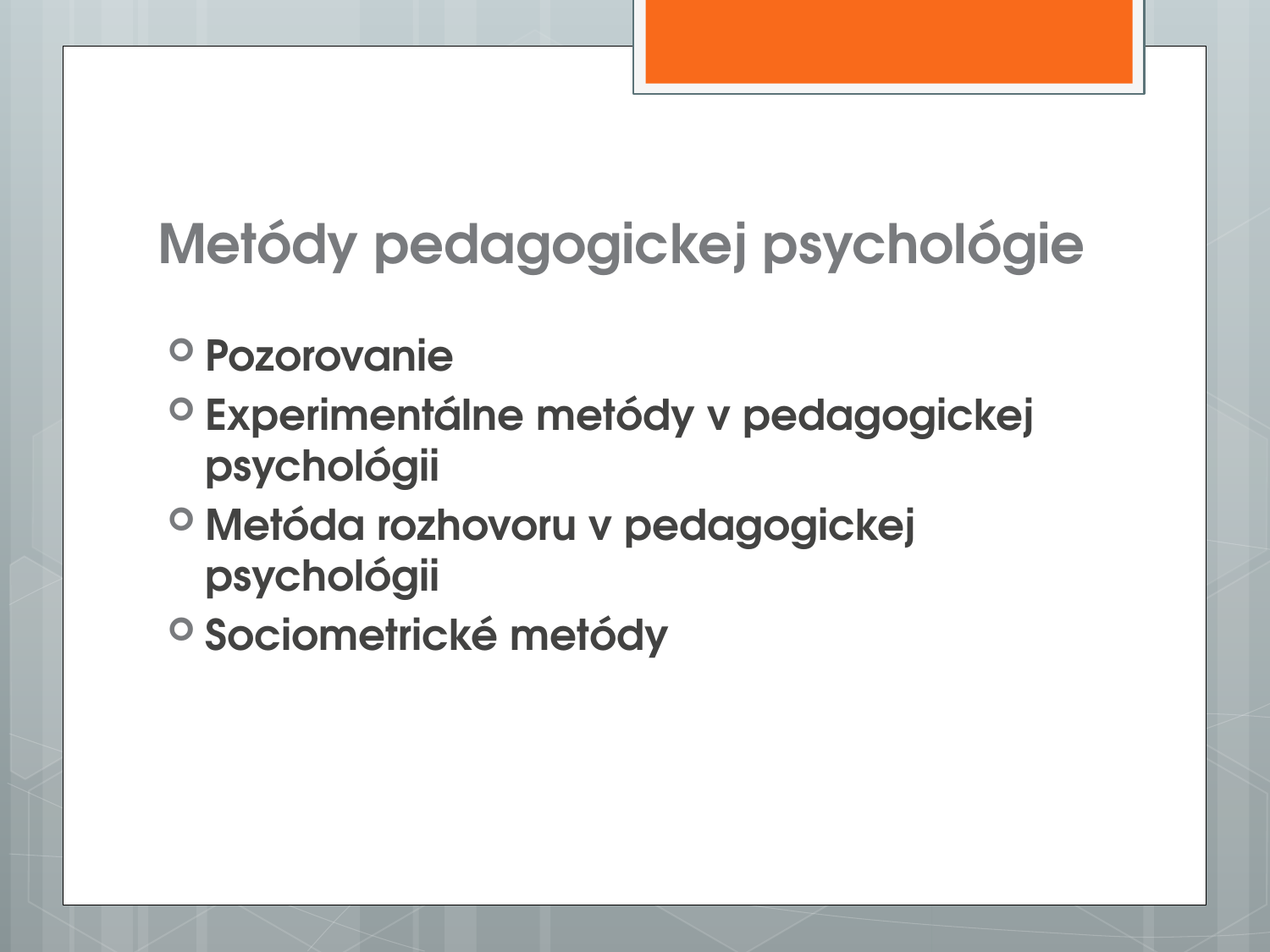

# Metódy pedagogickej psychológie
Pozorovanie
Experimentálne metódy v pedagogickej psychológii
Metóda rozhovoru v pedagogickej psychológii
Sociometrické metódy